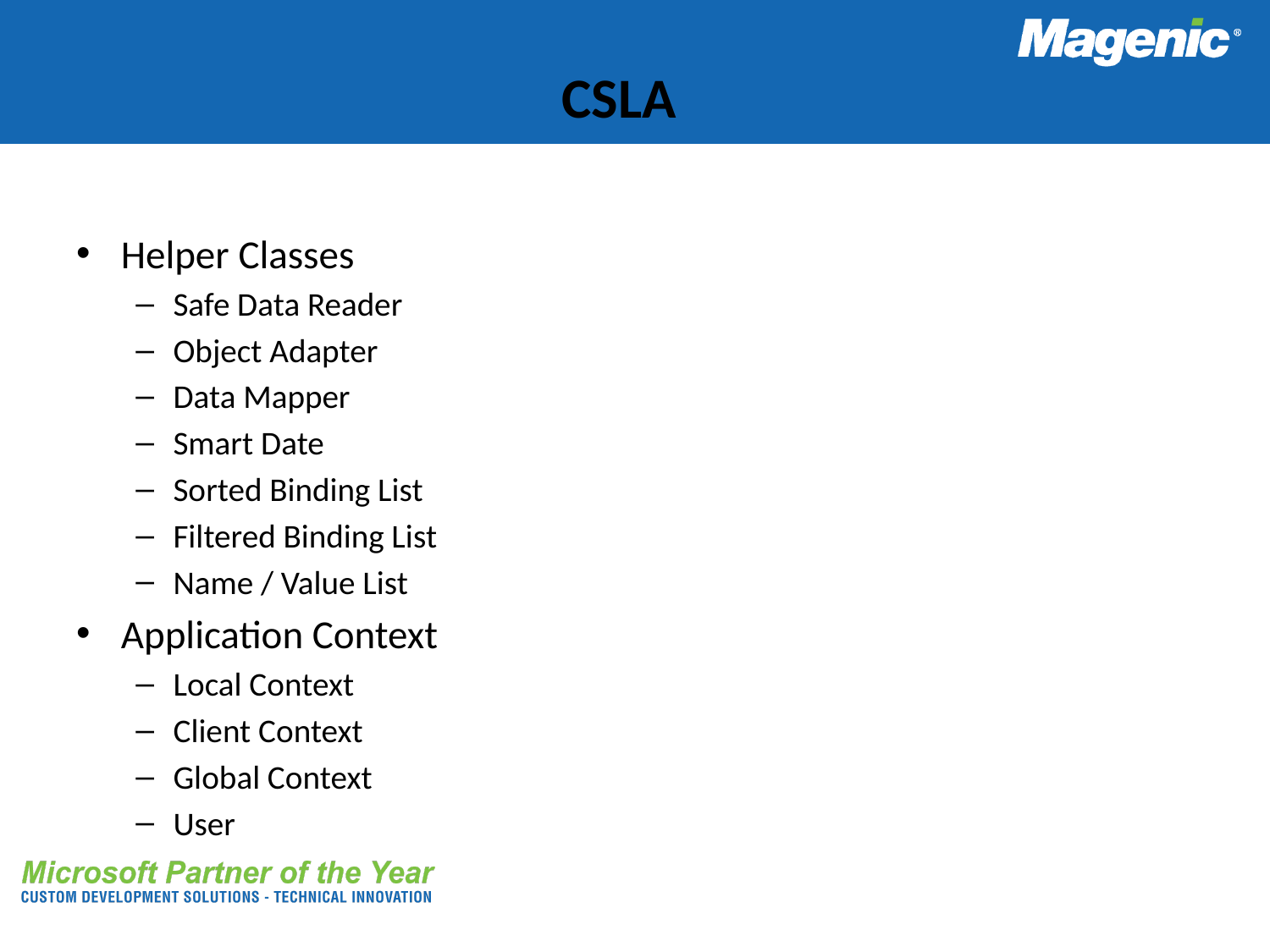

# CSLA
Helper Classes
Safe Data Reader
Object Adapter
Data Mapper
Smart Date
Sorted Binding List
Filtered Binding List
Name / Value List
Application Context
Local Context
Client Context
Global Context
User